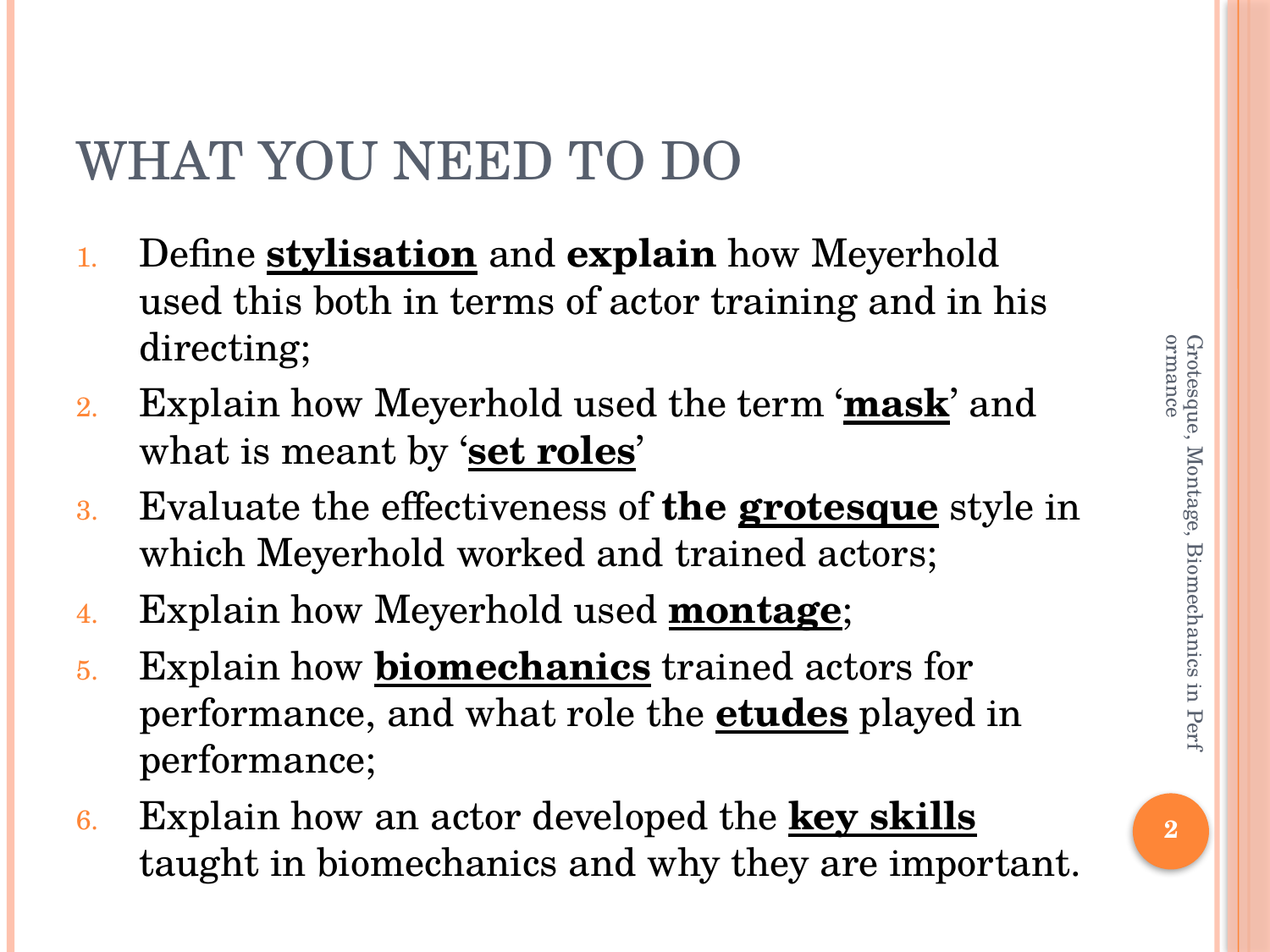

# What You Need To Do
Define stylisation and explain how Meyerhold used this both in terms of actor training and in his directing;
Explain how Meyerhold used the term ‘mask’ and what is meant by ‘set roles’
Evaluate the effectiveness of the grotesque style in which Meyerhold worked and trained actors;
Explain how Meyerhold used montage;
Explain how biomechanics trained actors for performance, and what role the etudes played in performance;
Explain how an actor developed the key skills taught in biomechanics and why they are important.

Grotesque, Montage, Biomechanics in Performance
2